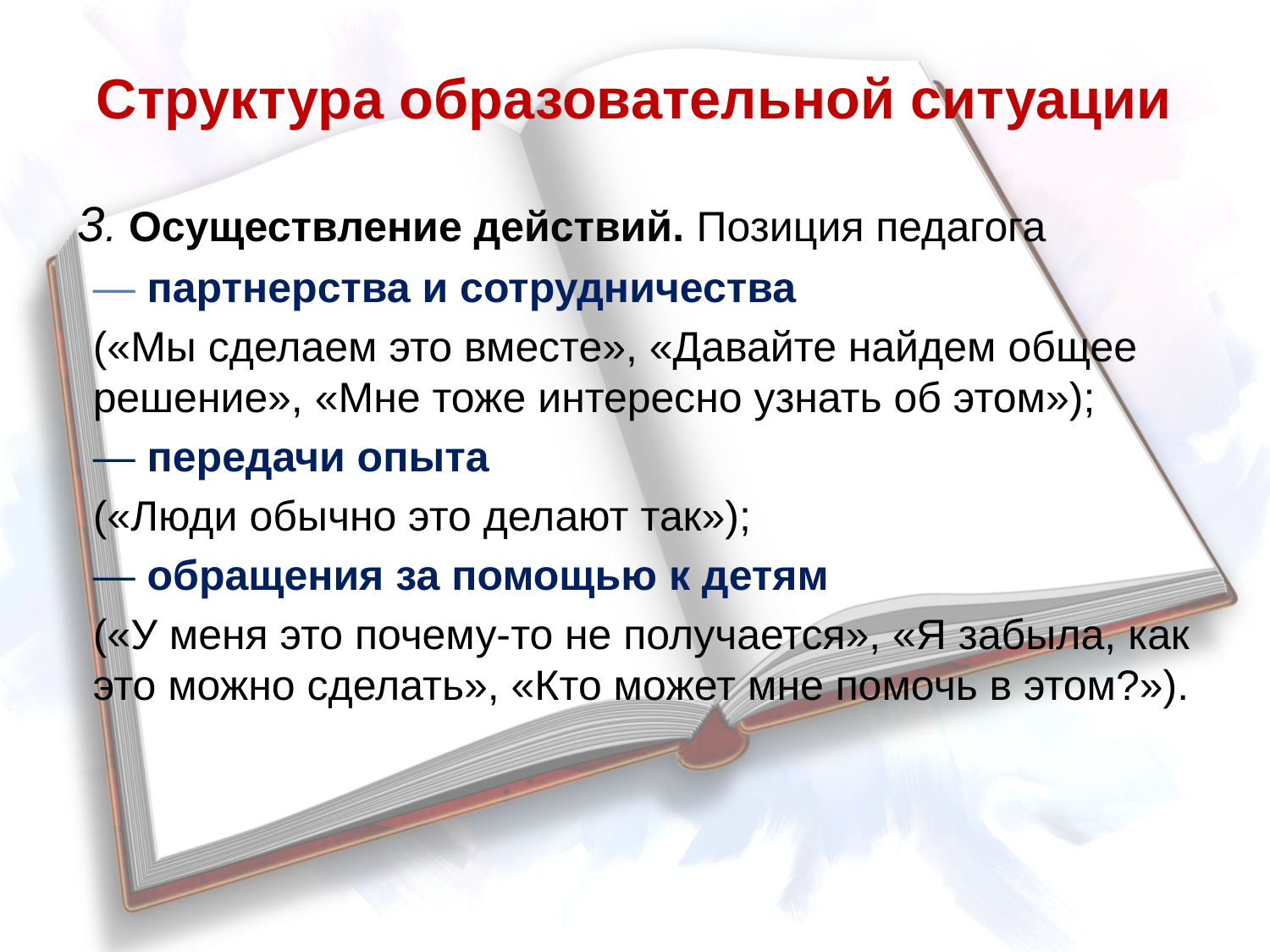

# Структура образовательной ситуации
3. Осуществление действий. Позиция педагога
— партнерства и сотрудничества
(«Мы сделаем это вместе», «Давайте найдем общее решение», «Мне тоже интересно узнать об этом»);
— передачи опыта
(«Люди обычно это делают так»);
— обращения за помощью к детям
(«У меня это почему-то не получается», «Я забыла, как это можно сделать», «Кто может мне помочь в этом?»).